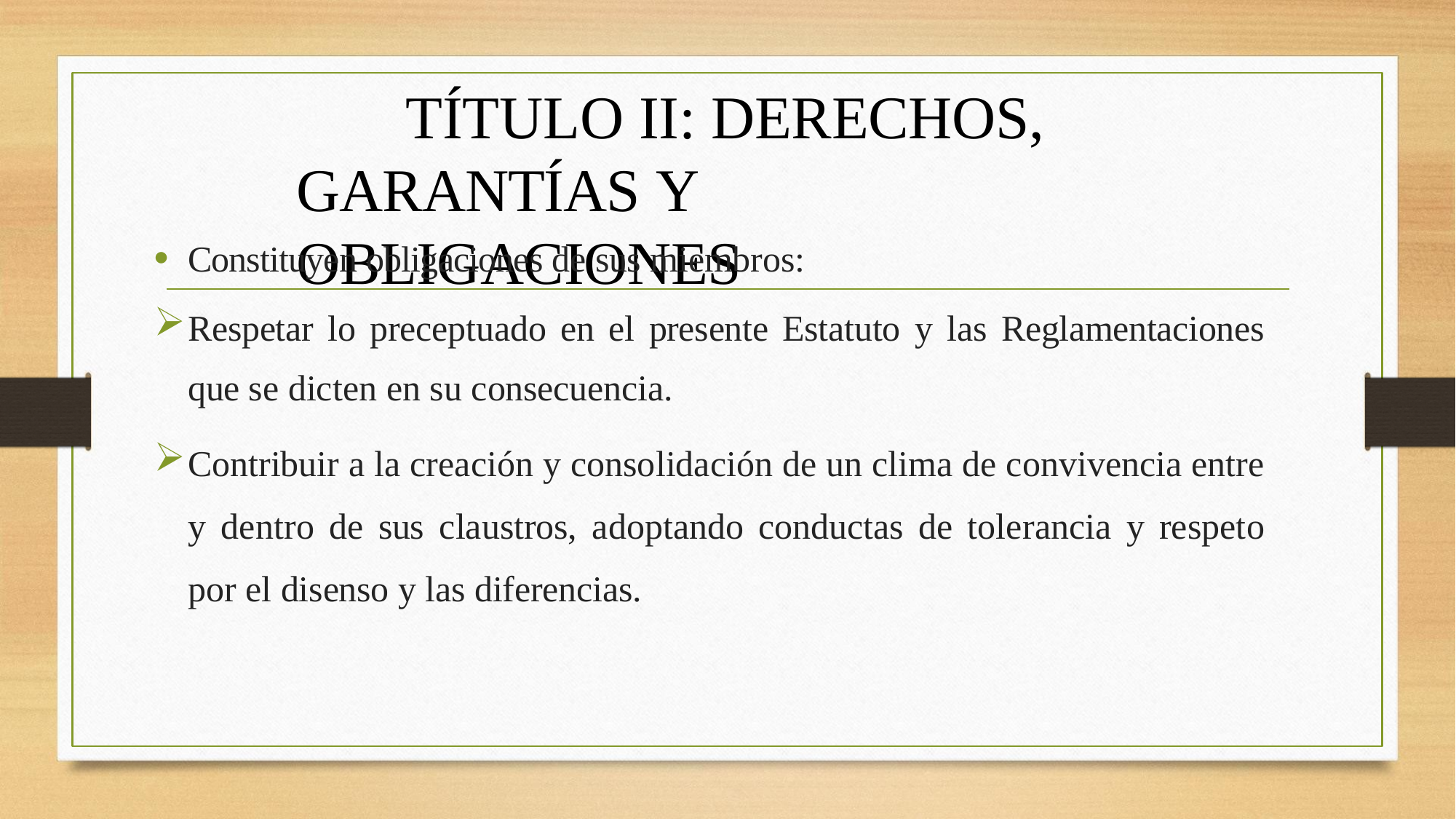

# TÍTULO II: DERECHOS, GARANTÍAS Y OBLIGACIONES
Constituyen obligaciones de sus miembros:
Respetar lo preceptuado en el presente Estatuto y las Reglamentaciones que se dicten en su consecuencia.
Contribuir a la creación y consolidación de un clima de convivencia entre y dentro de sus claustros, adoptando conductas de tolerancia y respeto por el disenso y las diferencias.